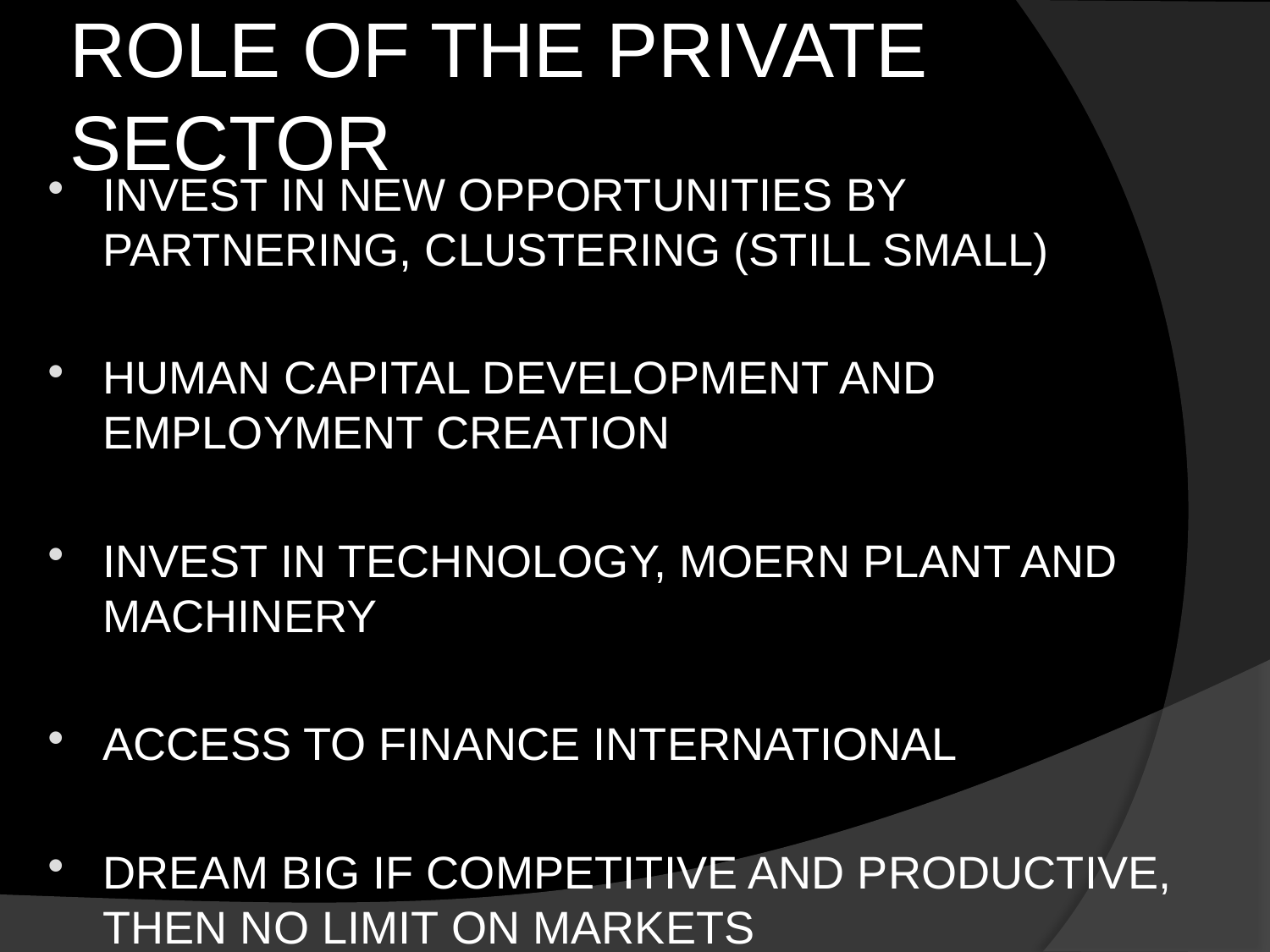

# ROLE OF THE PRIVATE SECTOR
INVEST IN NEW OPPORTUNITIES BY PARTNERING, CLUSTERING (STILL SMALL)

HUMAN CAPITAL DEVELOPMENT AND EMPLOYMENT CREATION

INVEST IN TECHNOLOGY, MOERN PLANT AND MACHINERY

ACCESS TO FINANCE INTERNATIONAL

DREAM BIG IF COMPETITIVE AND PRODUCTIVE, THEN NO LIMIT ON MARKETS